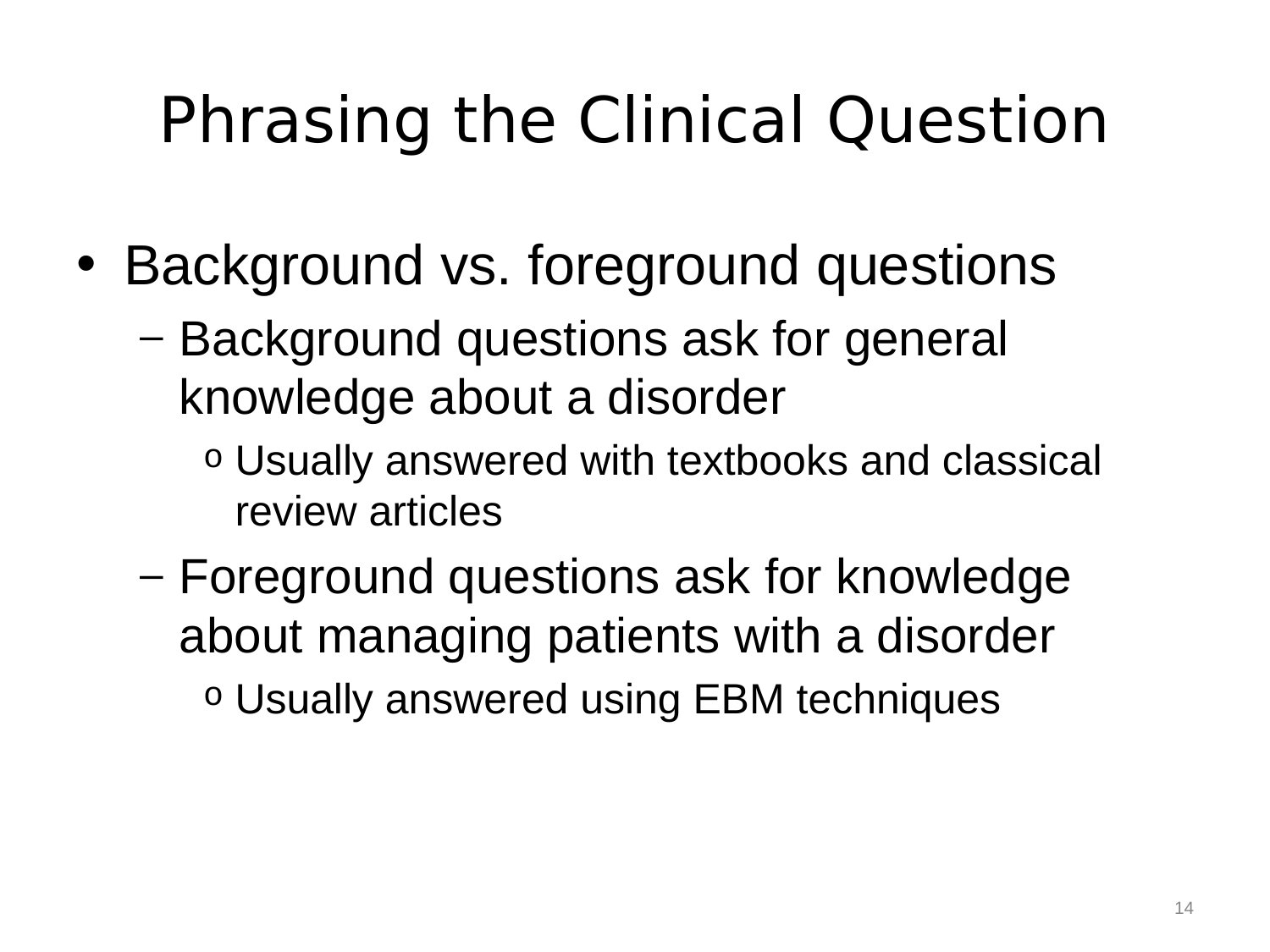

# Phrasing the Clinical Question
Background vs. foreground questions
Background questions ask for general knowledge about a disorder
Usually answered with textbooks and classical review articles
Foreground questions ask for knowledge about managing patients with a disorder
Usually answered using EBM techniques
14